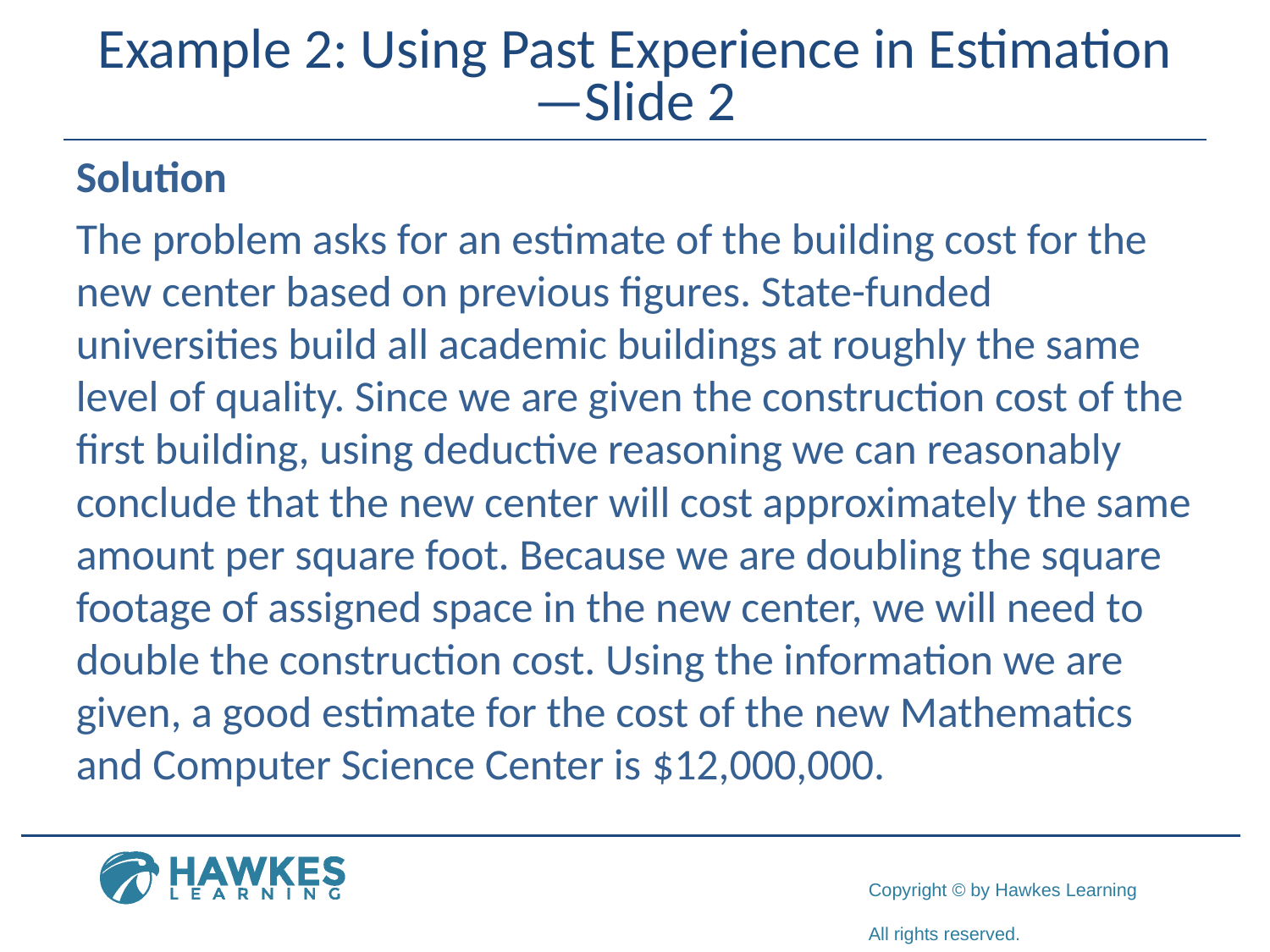

# Example 2: Using Past Experience in Estimation—Slide 2
Solution
The problem asks for an estimate of the building cost for the new center based on previous figures. State-funded universities build all academic buildings at roughly the same level of quality. Since we are given the construction cost of the first building, using deductive reasoning we can reasonably conclude that the new center will cost approximately the same amount per square foot. Because we are doubling the square footage of assigned space in the new center, we will need to double the construction cost. Using the information we are given, a good estimate for the cost of the new Mathematics and Computer Science Center is $12,000,000.